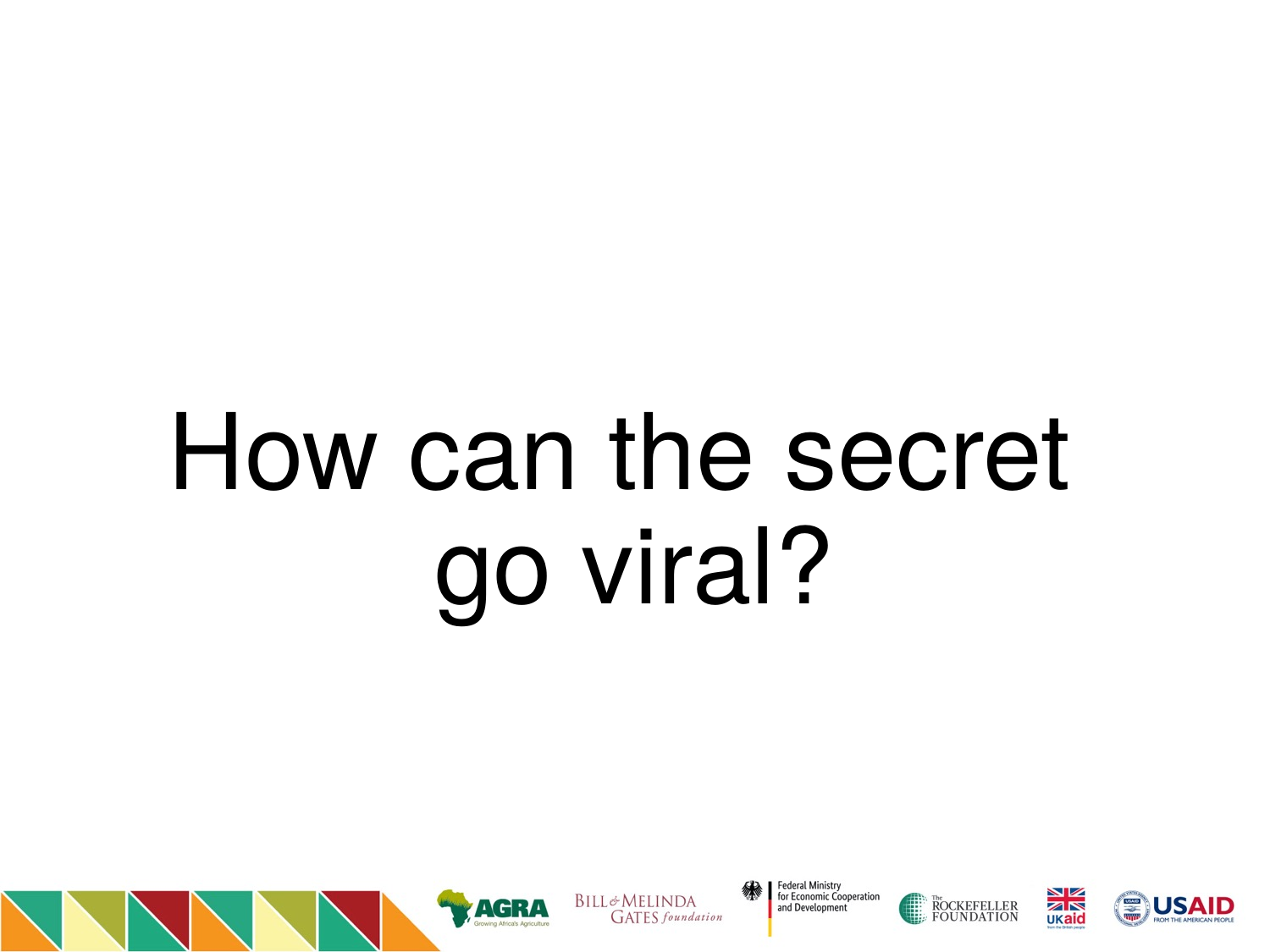

# How can the secret go viral?